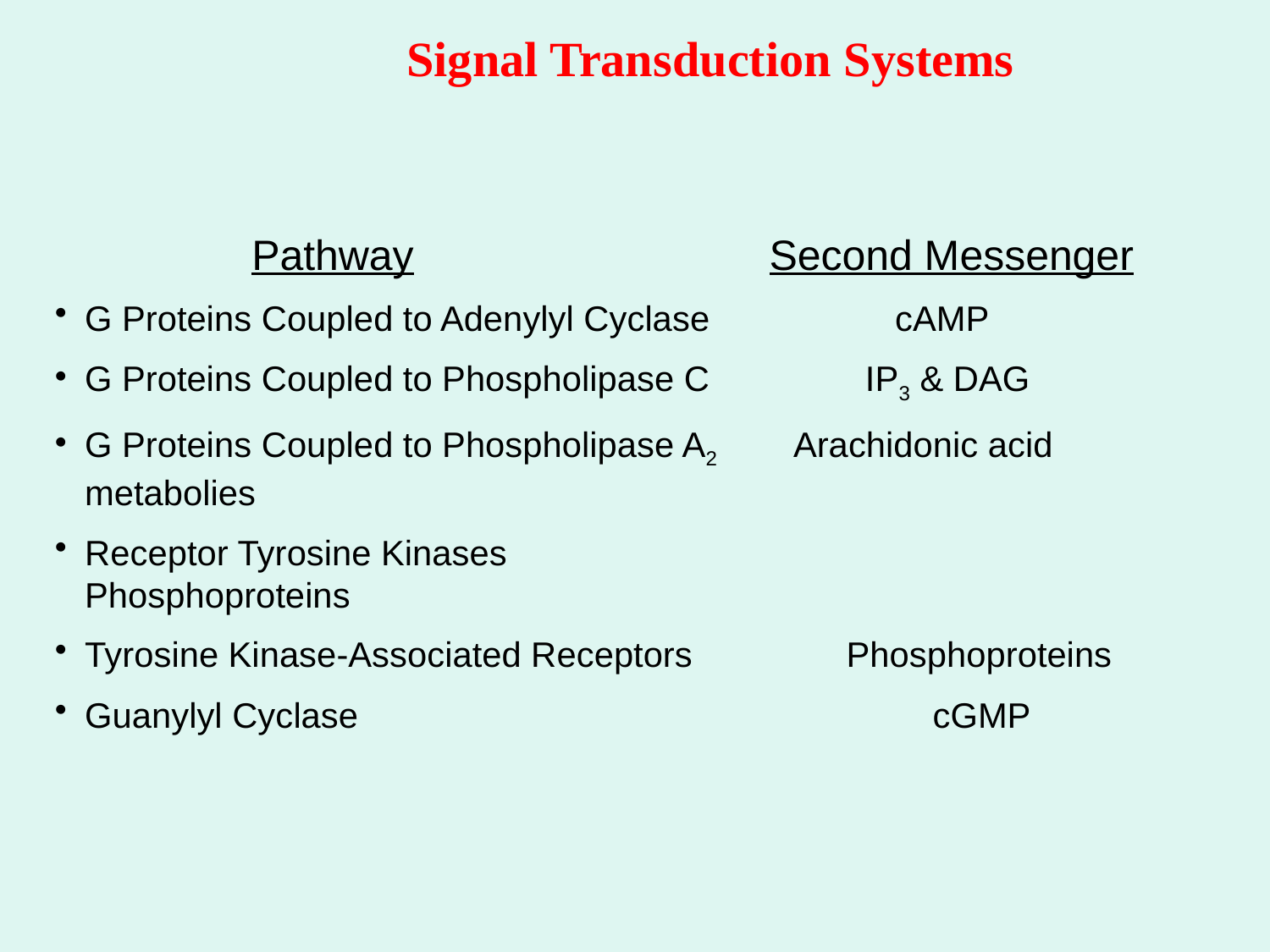

Signal Transduction Systems
            Pathway                              Second Messenger
G Proteins Coupled to Adenylyl Cyclase	                  cAMP
G Proteins Coupled to Phospholipase C                IP3 & DAG
G Proteins Coupled to Phospholipase A2        Arachidonic acid metabolies
Receptor Tyrosine Kinases		            		      Phosphoproteins
Tyrosine Kinase-Associated Receptors	             Phosphoproteins
Guanylyl Cyclase                                                           cGMP